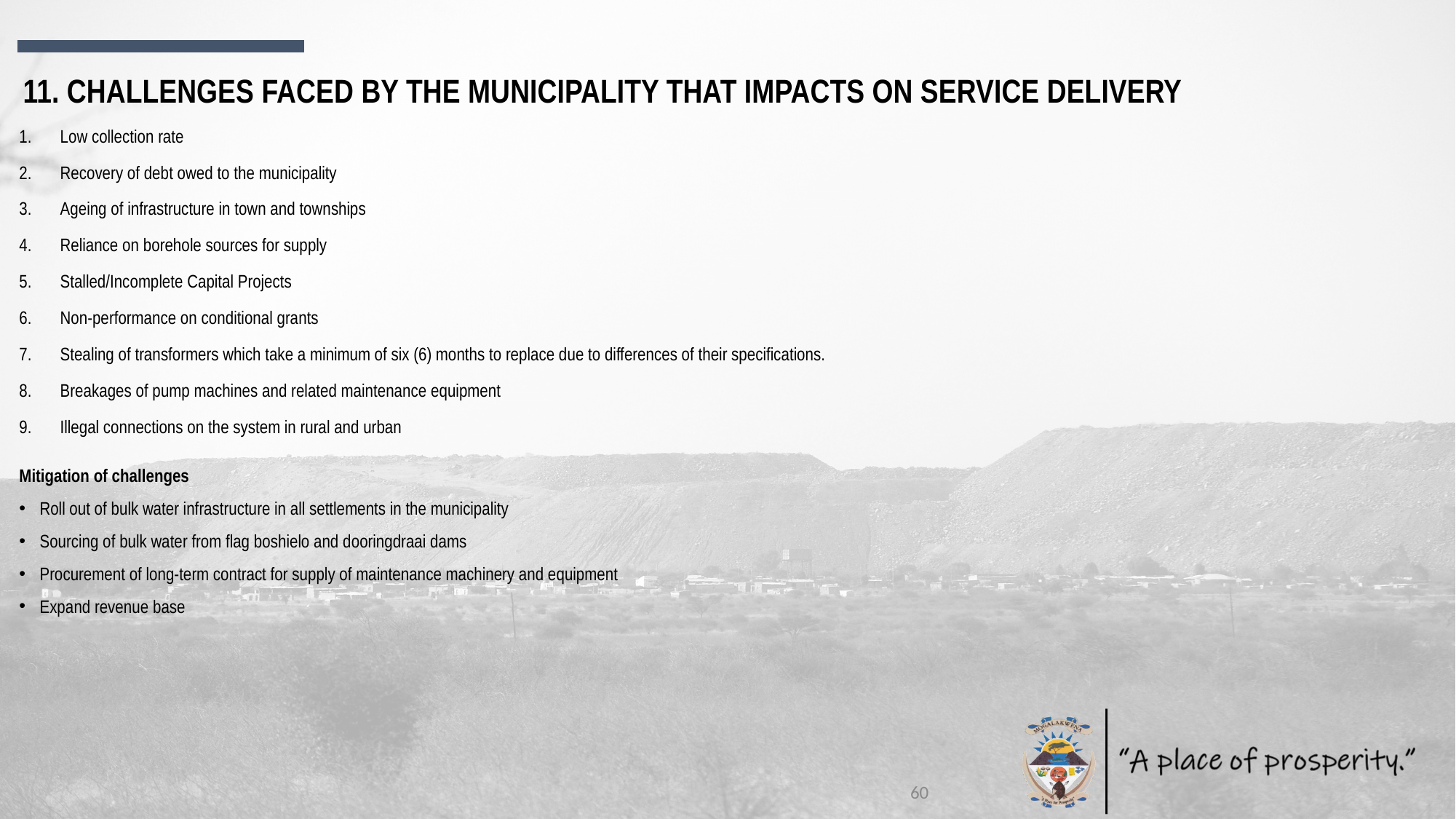

11. CHALLENGES FACED BY THE MUNICIPALITY THAT IMPACTS ON SERVICE DELIVERY
Low collection rate
Recovery of debt owed to the municipality
Ageing of infrastructure in town and townships
Reliance on borehole sources for supply
Stalled/Incomplete Capital Projects
Non-performance on conditional grants
Stealing of transformers which take a minimum of six (6) months to replace due to differences of their specifications.
Breakages of pump machines and related maintenance equipment
Illegal connections on the system in rural and urban

Mitigation of challenges
Roll out of bulk water infrastructure in all settlements in the municipality
Sourcing of bulk water from flag boshielo and dooringdraai dams
Procurement of long-term contract for supply of maintenance machinery and equipment
Expand revenue base
60